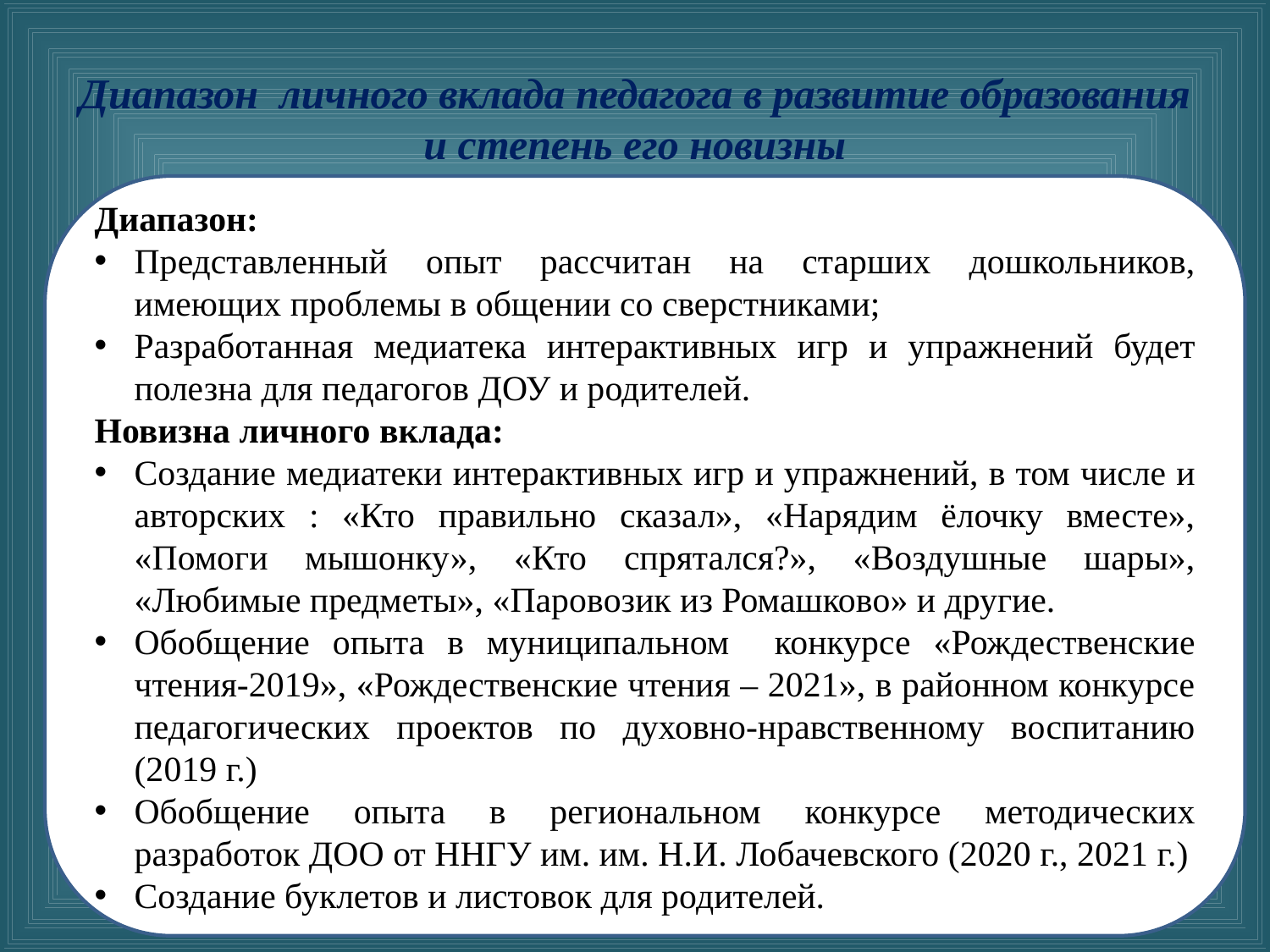

# Диапазон  личного вклада педагога в развитие образования и степень его новизны
Диапазон:
Представленный опыт рассчитан на старших дошкольников, имеющих проблемы в общении со сверстниками;
Разработанная медиатека интерактивных игр и упражнений будет полезна для педагогов ДОУ и родителей.
Новизна личного вклада:
Создание медиатеки интерактивных игр и упражнений, в том числе и авторских : «Кто правильно сказал», «Нарядим ёлочку вместе», «Помоги мышонку», «Кто спрятался?», «Воздушные шары», «Любимые предметы», «Паровозик из Ромашково» и другие.
Обобщение опыта в муниципальном  конкурсе «Рождественские чтения-2019», «Рождественские чтения – 2021», в районном конкурсе педагогических проектов по духовно-нравственному воспитанию (2019 г.)
Обобщение опыта в региональном конкурсе методических разработок ДОО от ННГУ им. им. Н.И. Лобачевского (2020 г., 2021 г.)
Создание буклетов и листовок для родителей.